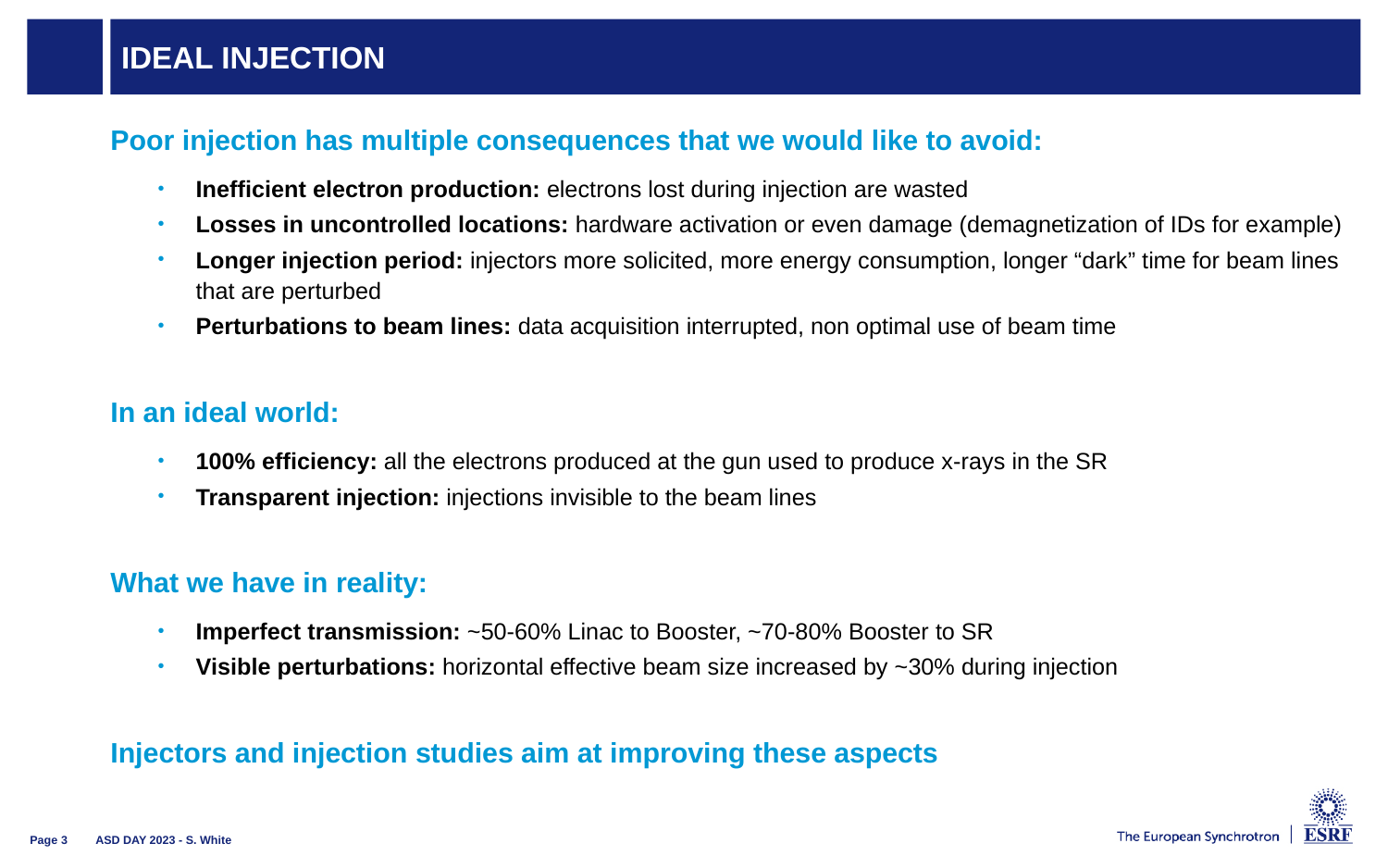

# Ideal injection
Poor injection has multiple consequences that we would like to avoid:
Inefficient electron production: electrons lost during injection are wasted
Losses in uncontrolled locations: hardware activation or even damage (demagnetization of IDs for example)
Longer injection period: injectors more solicited, more energy consumption, longer “dark” time for beam lines that are perturbed
Perturbations to beam lines: data acquisition interrupted, non optimal use of beam time

In an ideal world:
100% efficiency: all the electrons produced at the gun used to produce x-rays in the SR
Transparent injection: injections invisible to the beam lines

What we have in reality:
Imperfect transmission: ~50-60% Linac to Booster, ~70-80% Booster to SR
Visible perturbations: horizontal effective beam size increased by ~30% during injection

Injectors and injection studies aim at improving these aspects
ASD DAY 2023 - S. White
Page 3